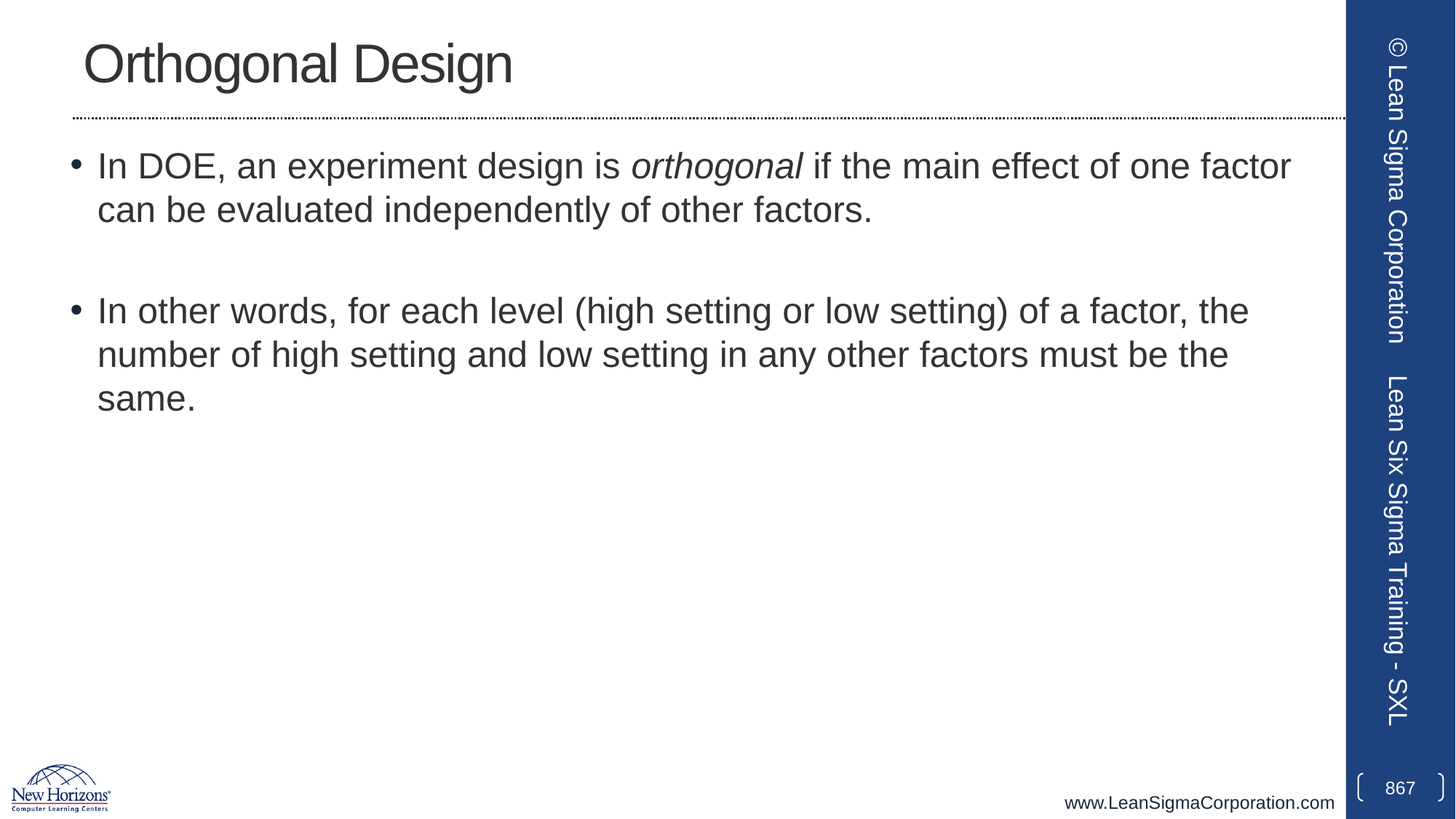

# Orthogonal Design
In DOE, an experiment design is orthogonal if the main effect of one factor can be evaluated independently of other factors.

In other words, for each level (high setting or low setting) of a factor, the number of high setting and low setting in any other factors must be the same.
© Lean Sigma Corporation
Lean Six Sigma Training - SXL
867